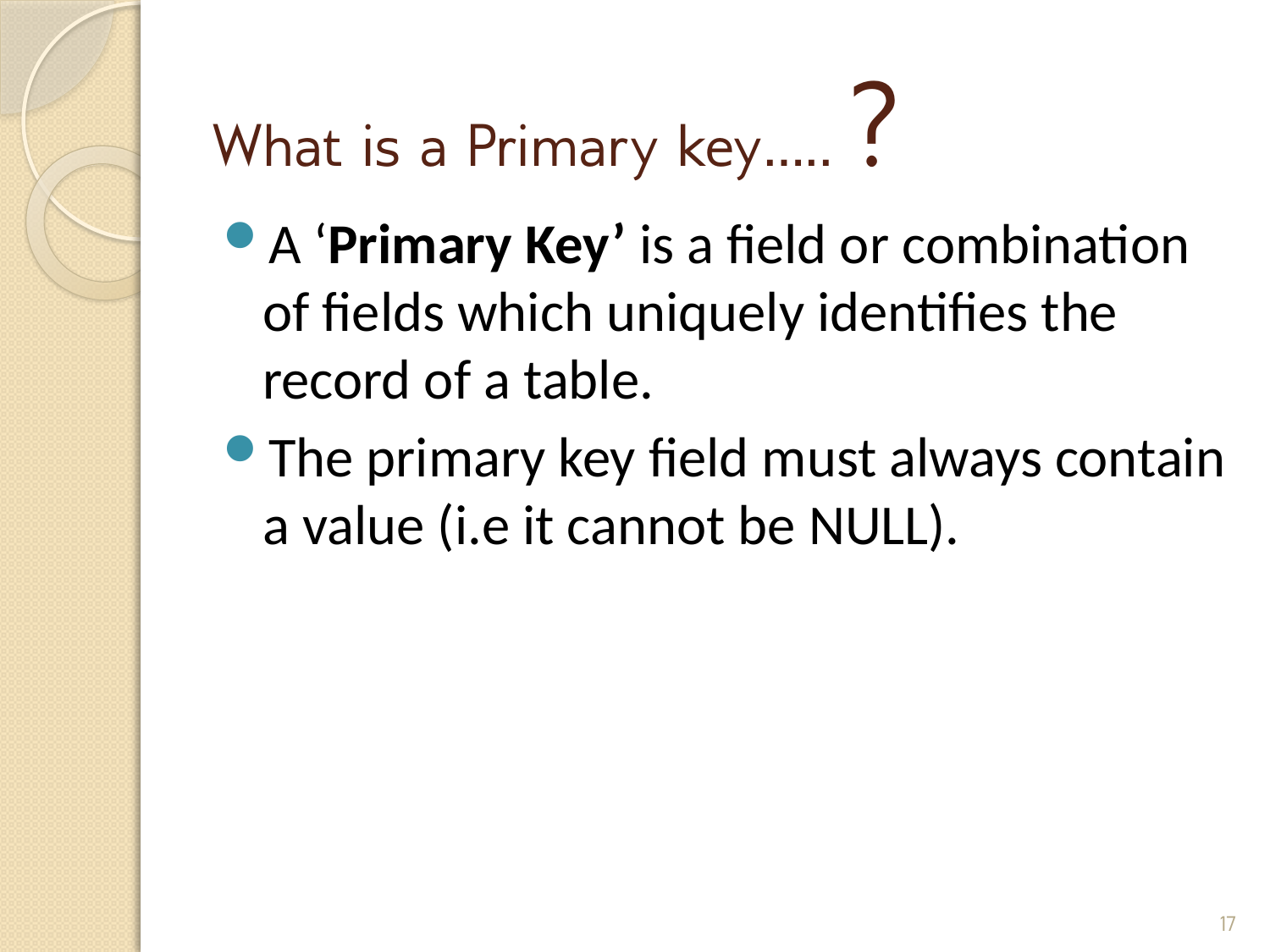

# What is a Primary key….. ?
A ‘Primary Key’ is a field or combination of fields which uniquely identifies the record of a table.
The primary key field must always contain a value (i.e it cannot be NULL).

17